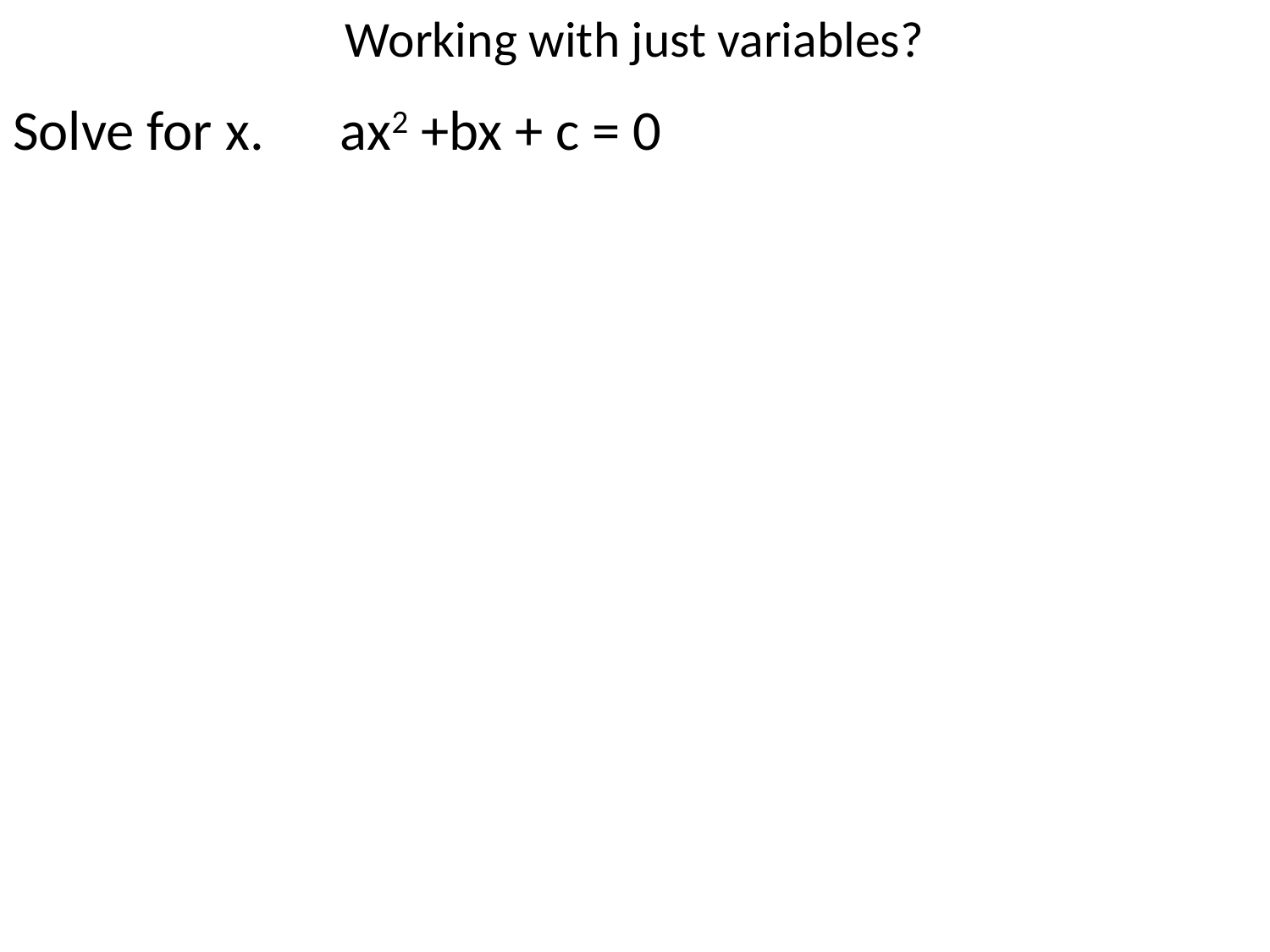

# Working with just variables?
Solve for x.      ax2 +bx + c = 0